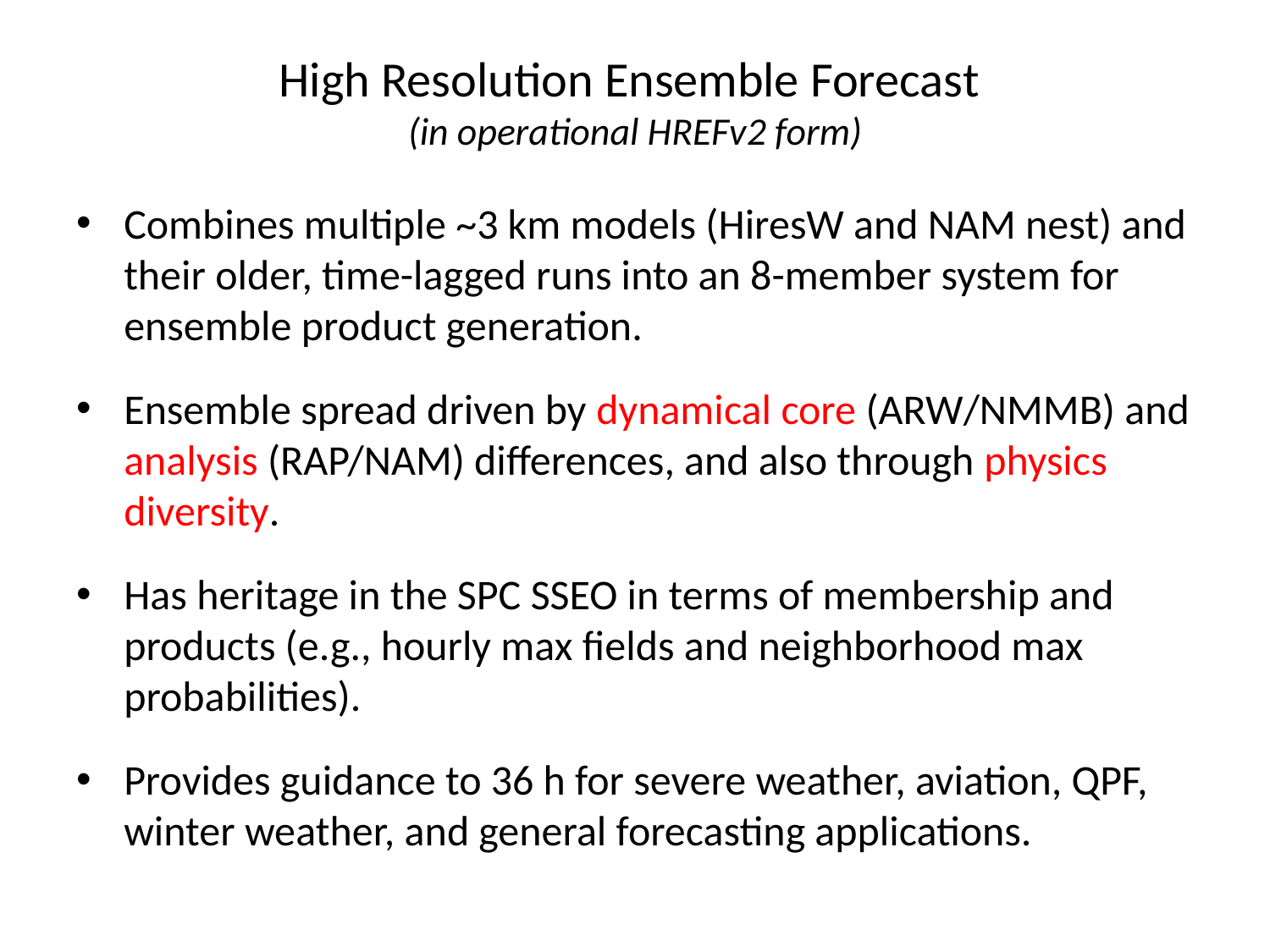

# High Resolution Ensemble Forecast (in operational HREFv2 form)
Combines multiple ~3 km models (HiresW and NAM nest) and their older, time-lagged runs into an 8-member system for ensemble product generation.

Ensemble spread driven by dynamical core (ARW/NMMB) and analysis (RAP/NAM) differences, and also through physics diversity.

Has heritage in the SPC SSEO in terms of membership and products (e.g., hourly max fields and neighborhood max probabilities).

Provides guidance to 36 h for severe weather, aviation, QPF, winter weather, and general forecasting applications.